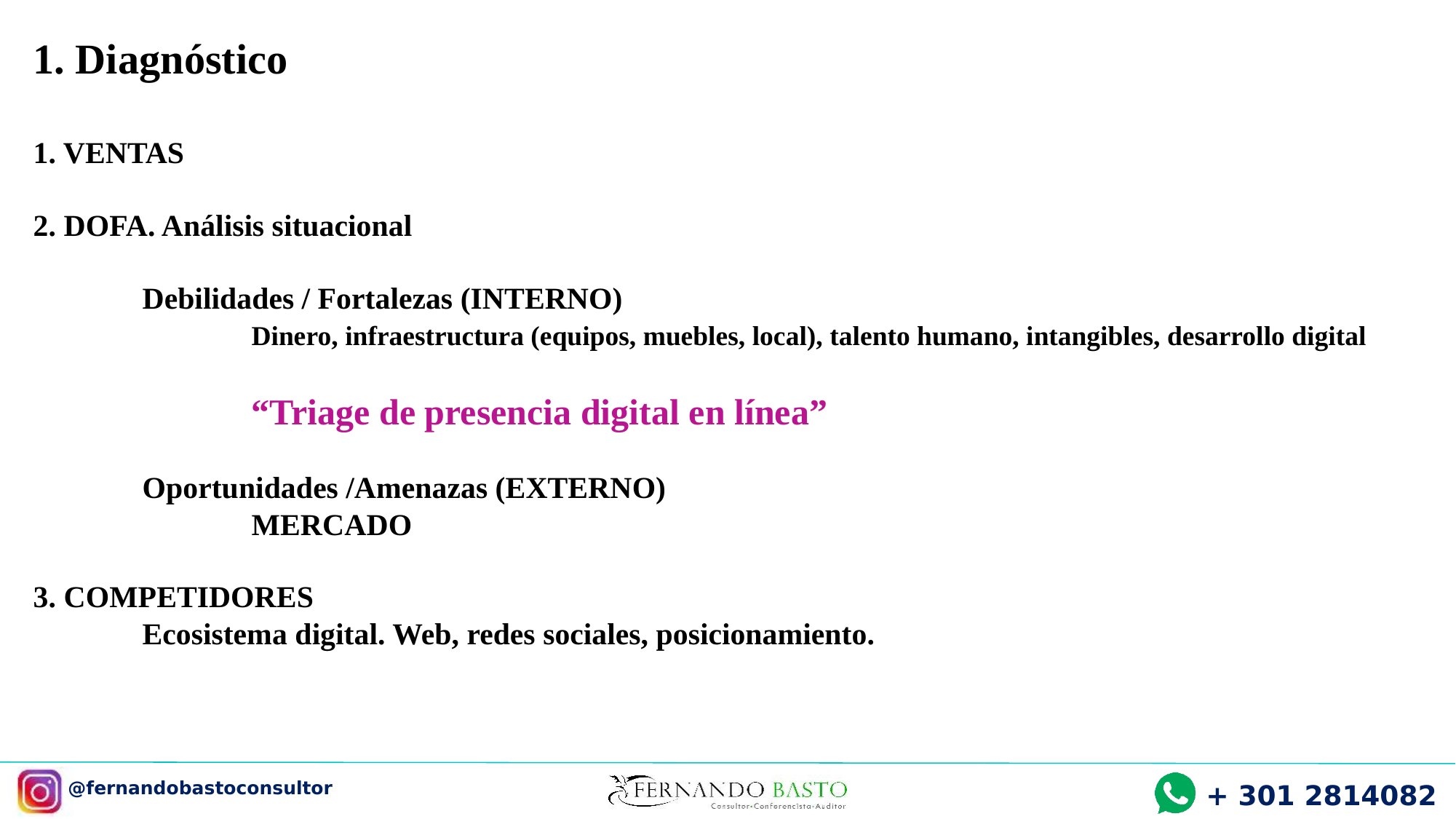

1. Diagnóstico

1. VENTAS

2. DOFA. Análisis situacional

	Debilidades / Fortalezas (INTERNO)
		Dinero, infraestructura (equipos, muebles, local), talento humano, intangibles, desarrollo digital

		“Triage de presencia digital en línea”

	Oportunidades /Amenazas (EXTERNO)
		MERCADO

3. COMPETIDORES
	Ecosistema digital. Web, redes sociales, posicionamiento.